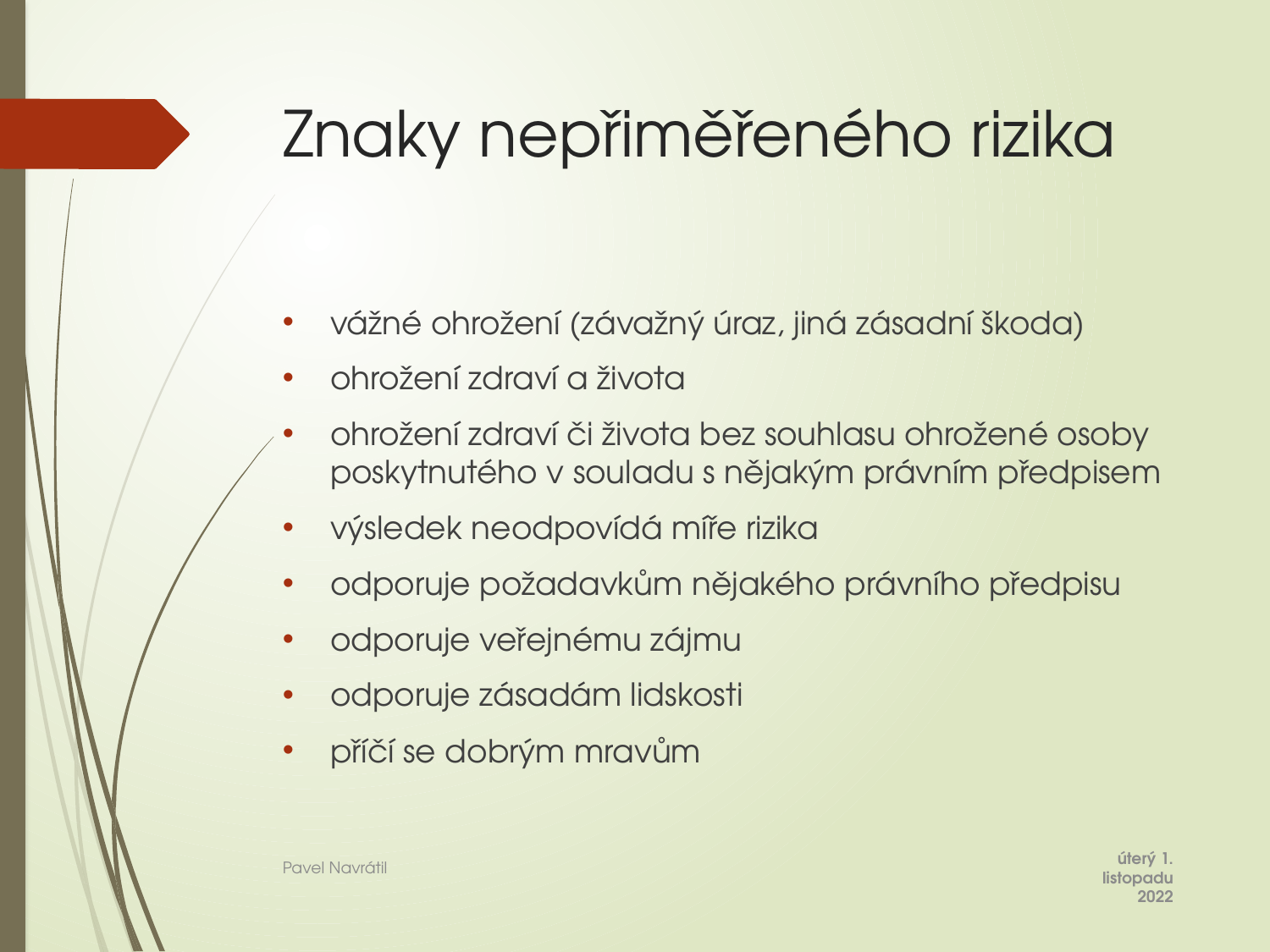

# Znaky nepřiměřeného rizika
vážné ohrožení (závažný úraz, jiná zásadní škoda)
ohrožení zdraví a života
ohrožení zdraví či života bez souhlasu ohrožené osoby  poskytnutého v souladu s nějakým právním předpisem
výsledek neodpovídá míře rizika
odporuje požadavkům nějakého právního předpisu
odporuje veřejnému zájmu
odporuje zásadám lidskosti
příčí se dobrým mravům

úterý 1. listopadu 2022
Pavel Navrátil